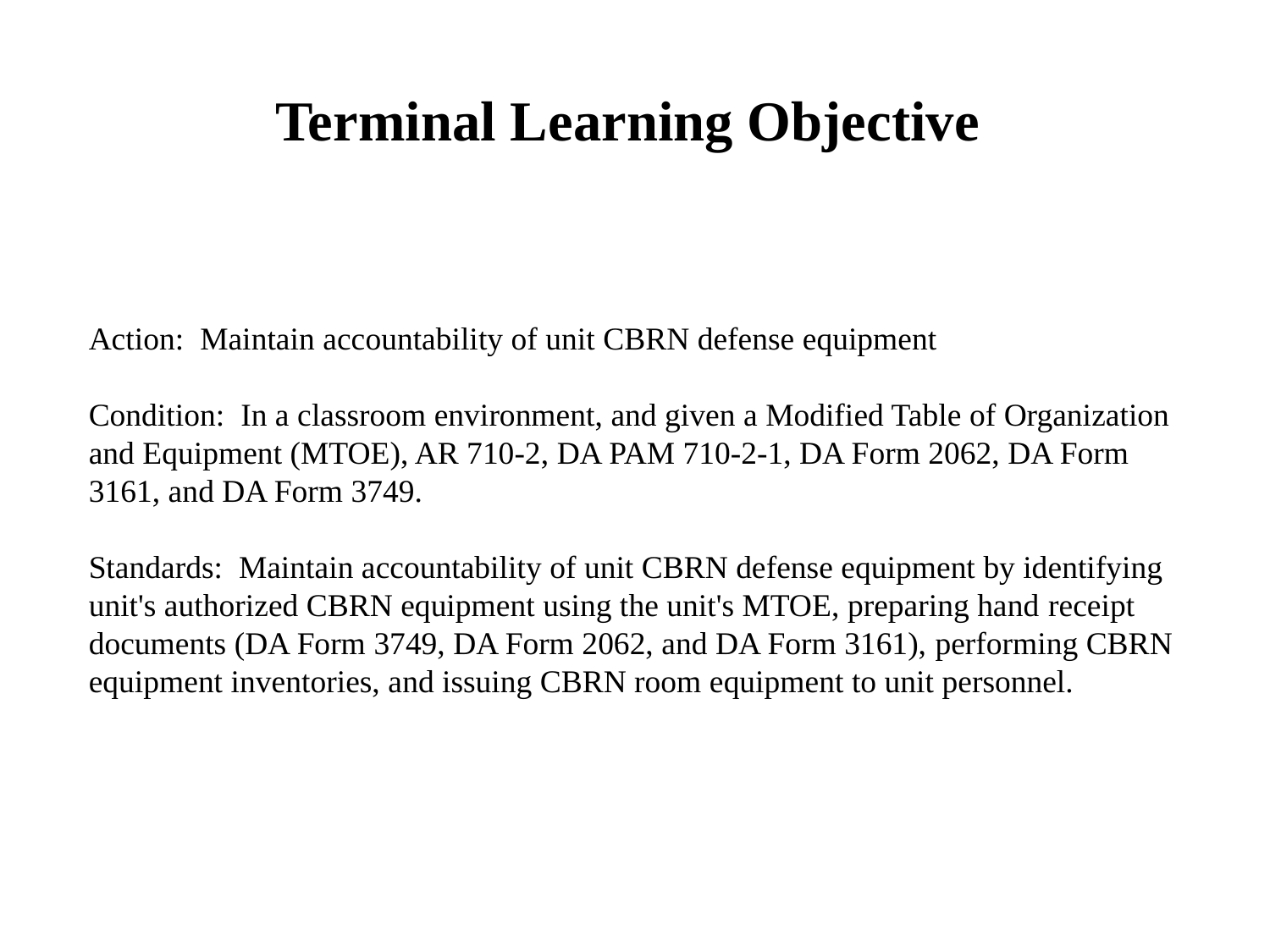

Terminal Learning Objective
Action:  Maintain accountability of unit CBRN defense equipment

Condition:  In a classroom environment, and given a Modified Table of Organization and Equipment (MTOE), AR 710-2, DA PAM 710-2-1, DA Form 2062, DA Form 3161, and DA Form 3749.

Standards:  Maintain accountability of unit CBRN defense equipment by identifying unit's authorized CBRN equipment using the unit's MTOE, preparing hand receipt documents (DA Form 3749, DA Form 2062, and DA Form 3161), performing CBRN equipment inventories, and issuing CBRN room equipment to unit personnel.